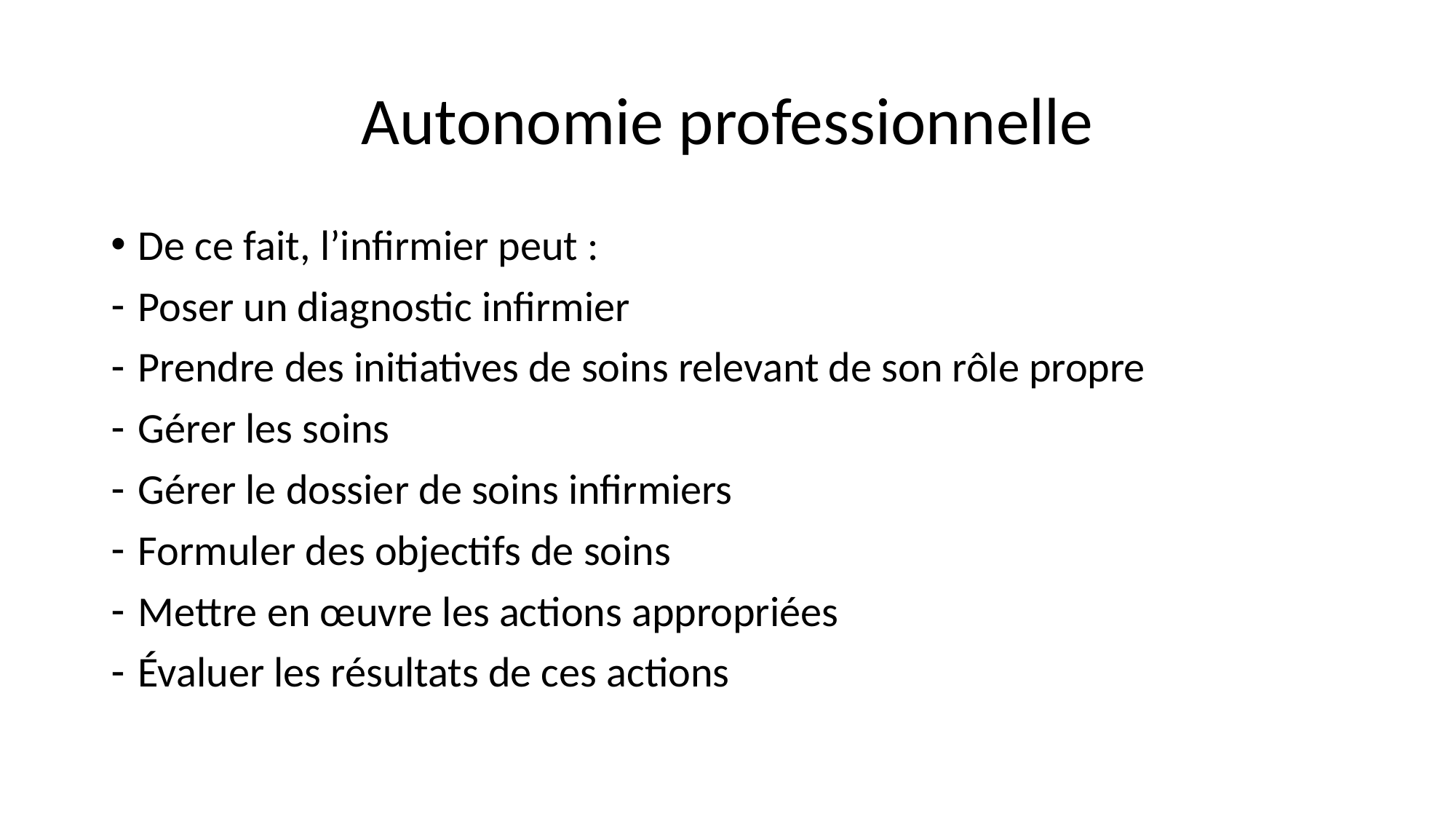

# Autonomie professionnelle
De ce fait, l’infirmier peut :
Poser un diagnostic infirmier
Prendre des initiatives de soins relevant de son rôle propre
Gérer les soins
Gérer le dossier de soins infirmiers
Formuler des objectifs de soins
Mettre en œuvre les actions appropriées
Évaluer les résultats de ces actions